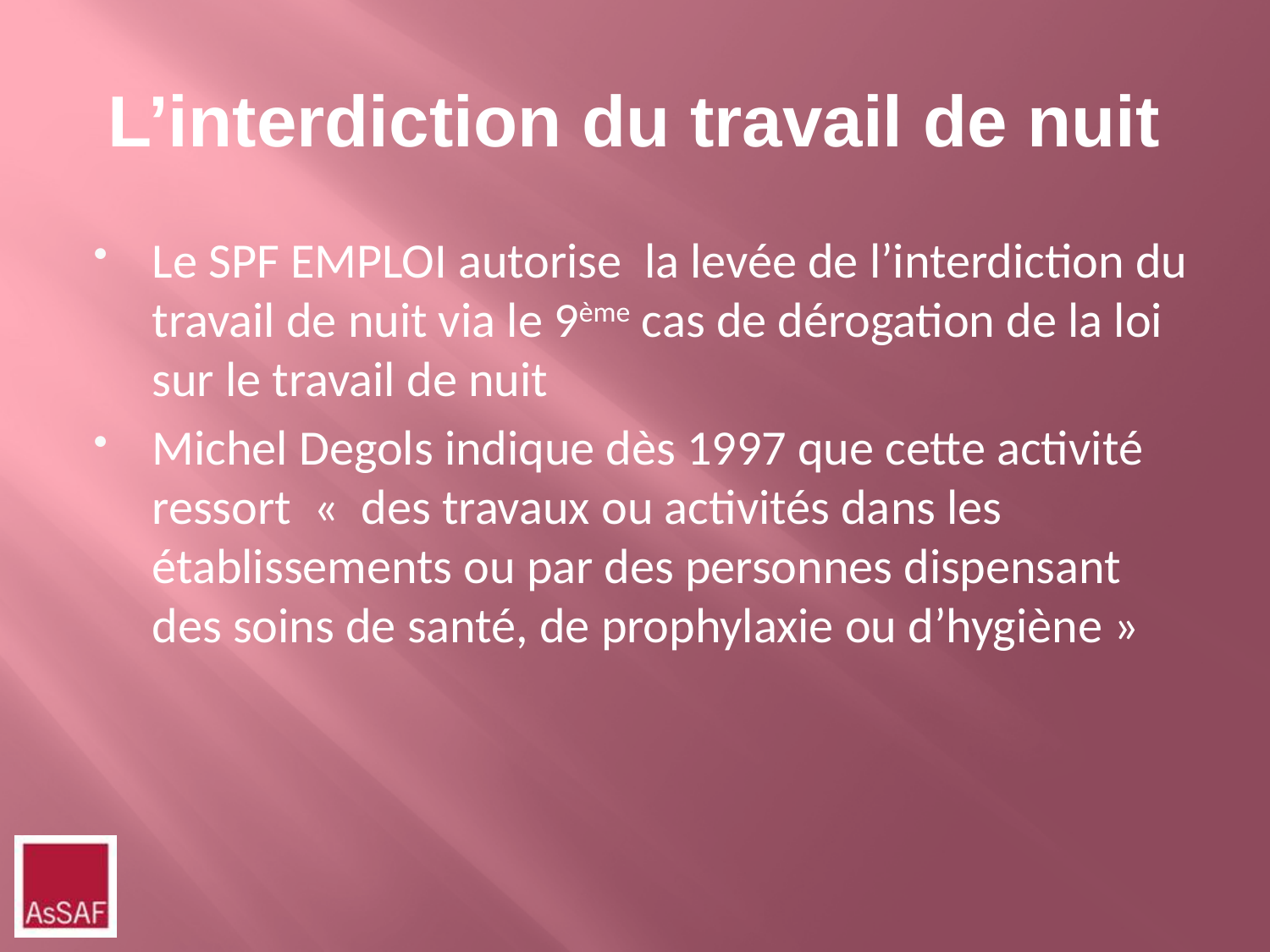

# L’interdiction du travail de nuit
Le SPF EMPLOI autorise  la levée de l’interdiction du travail de nuit via le 9ème cas de dérogation de la loi sur le travail de nuit
Michel Degols indique dès 1997 que cette activité ressort  «  des travaux ou activités dans les établissements ou par des personnes dispensant des soins de santé, de prophylaxie ou d’hygiène »